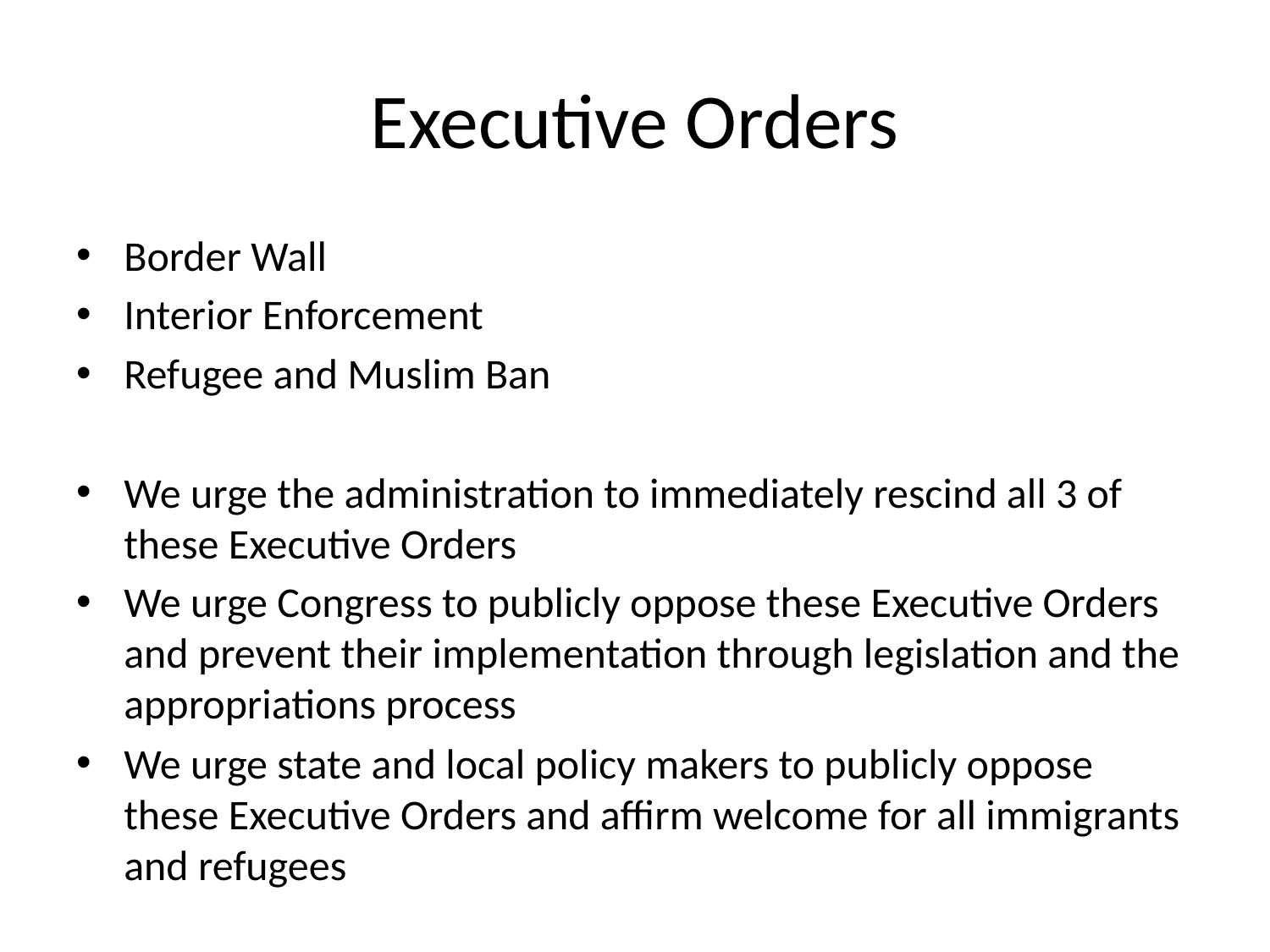

# Executive Orders
Border Wall
Interior Enforcement
Refugee and Muslim Ban

We urge the administration to immediately rescind all 3 of these Executive Orders
We urge Congress to publicly oppose these Executive Orders and prevent their implementation through legislation and the appropriations process
We urge state and local policy makers to publicly oppose these Executive Orders and affirm welcome for all immigrants and refugees